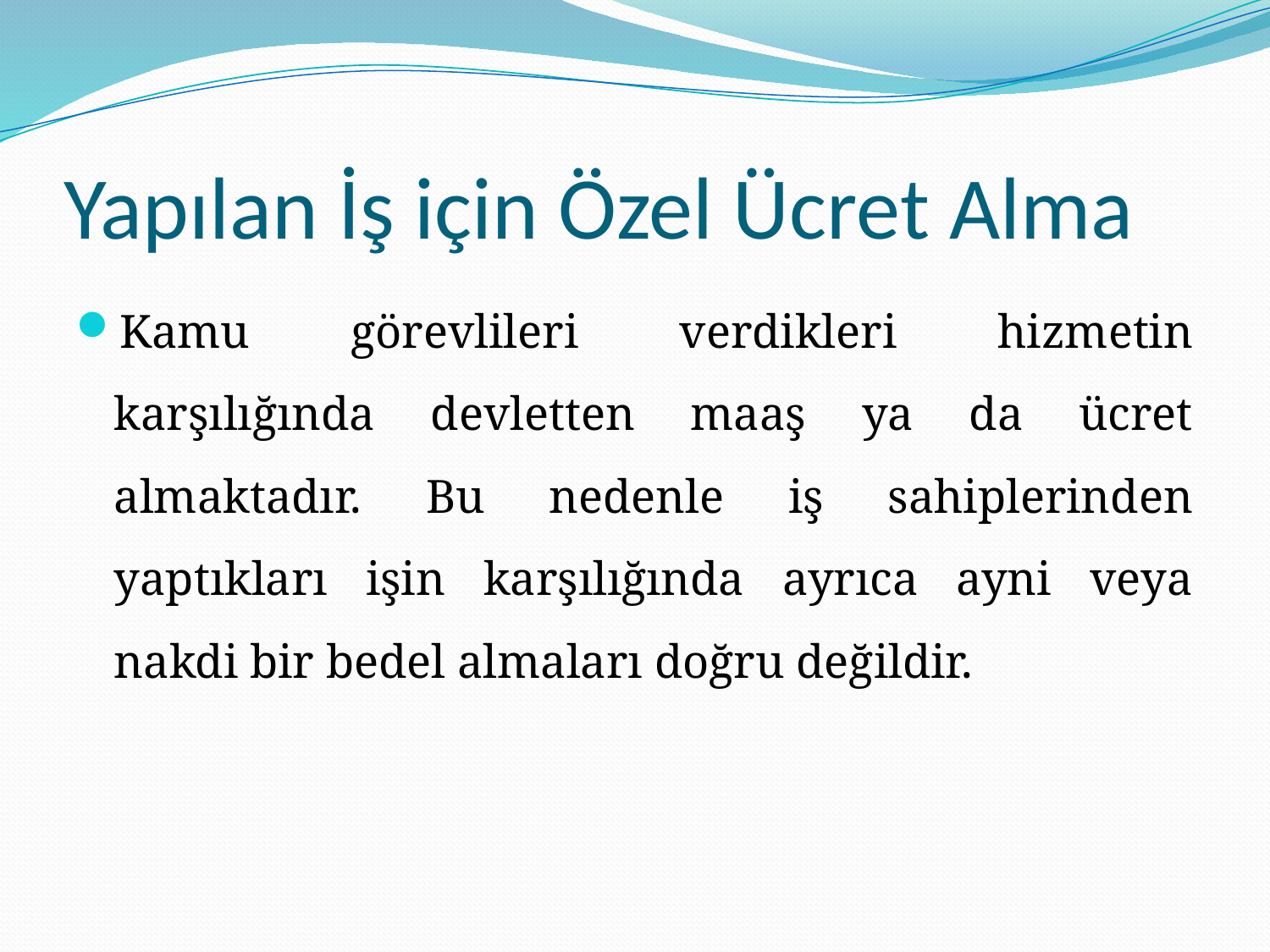

# Yapılan İş için Özel Ücret Alma
Kamu görevlileri verdikleri hizmetin karşılığında devletten maaş ya da ücret almaktadır. Bu nedenle iş sahiplerinden yaptıkları işin karşılığında ayrıca ayni veya nakdi bir bedel almaları doğru değildir.